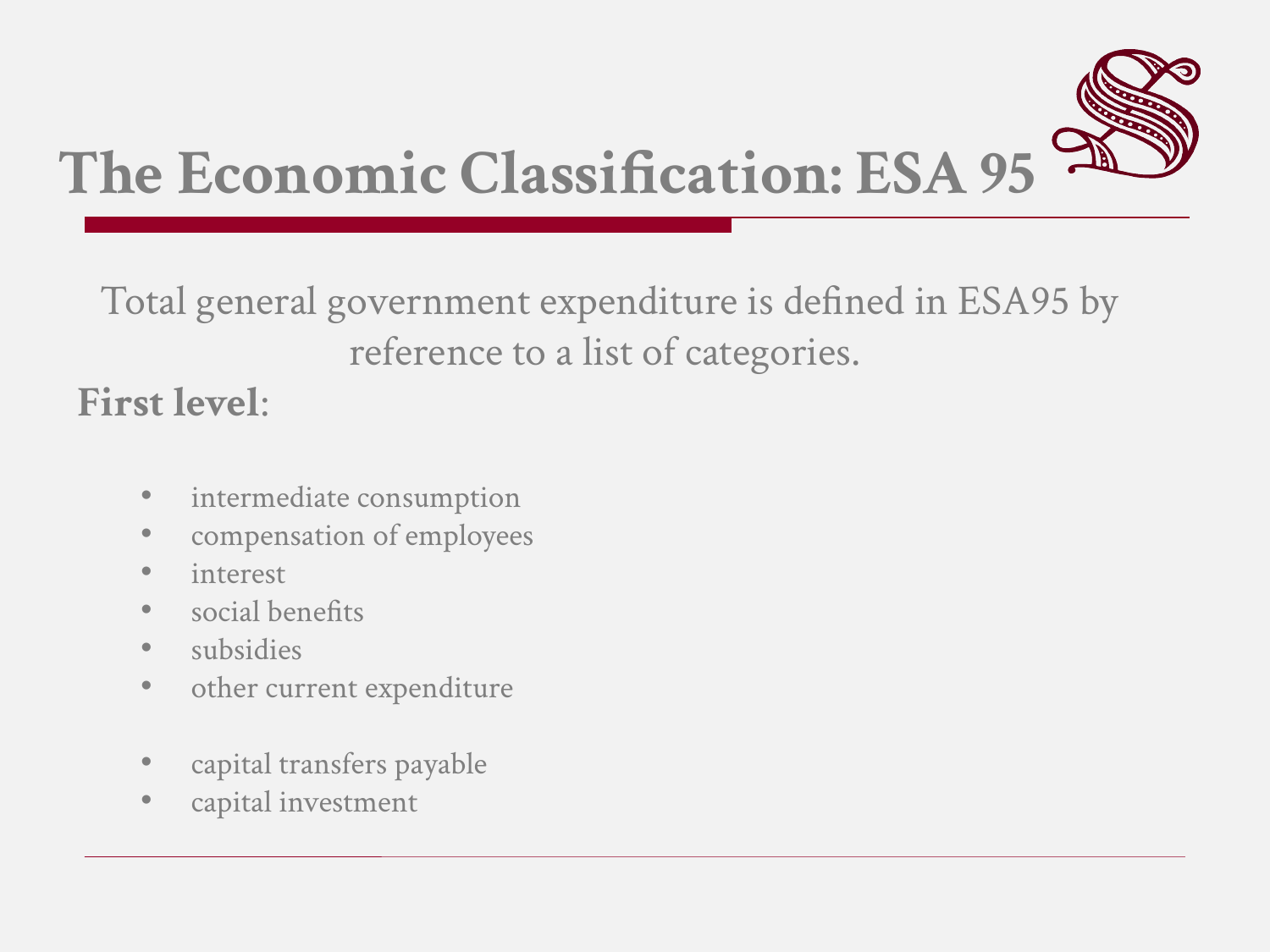

The Economic Classification: ESA 95
Total general government expenditure is defined in ESA95 by reference to a list of categories.
First level:

intermediate consumption
compensation of employees
interest
social benefits
subsidies
other current expenditure

capital transfers payable
capital investment